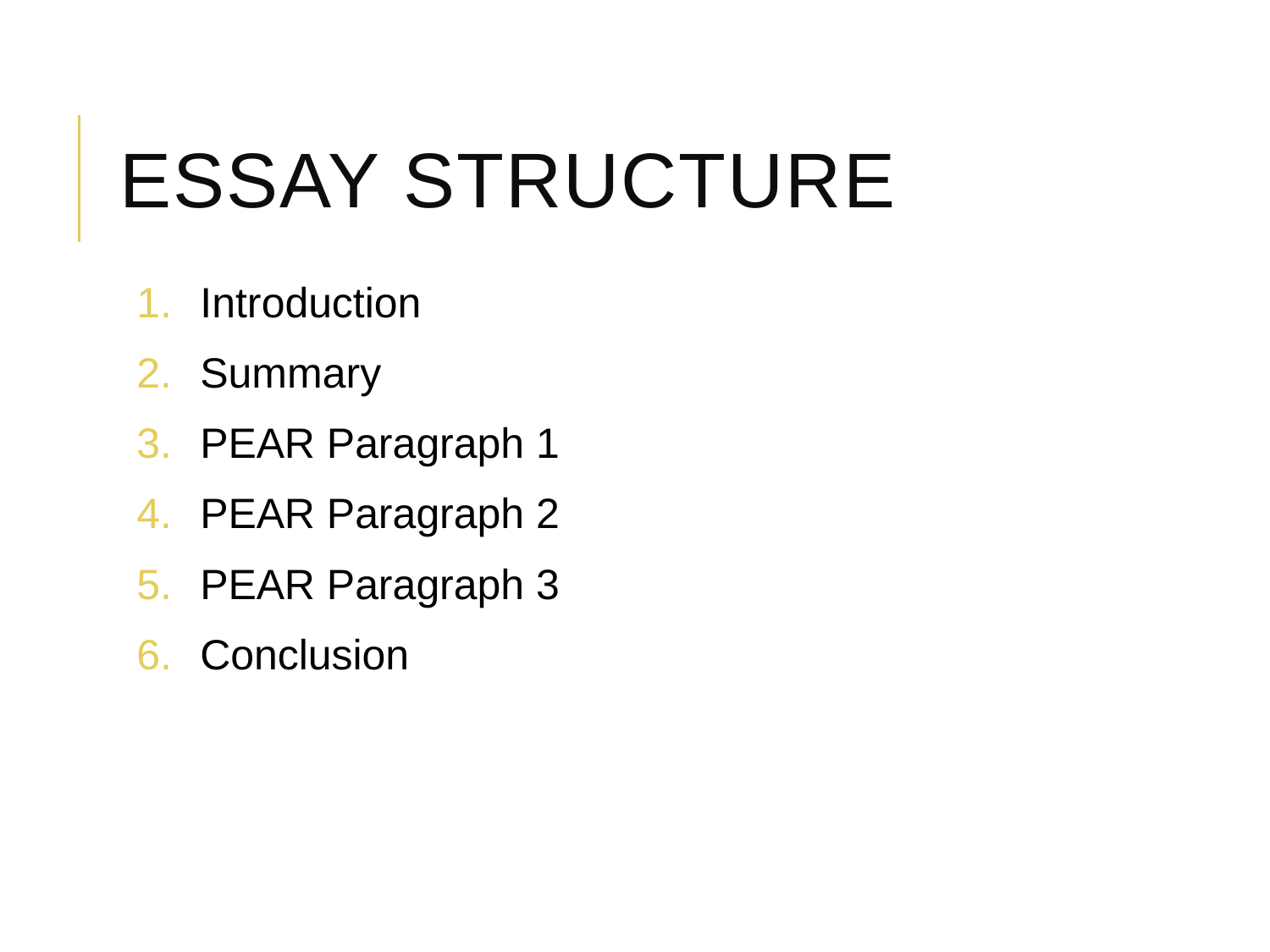

# Essay Structure
Introduction
Summary
PEAR Paragraph 1
PEAR Paragraph 2
PEAR Paragraph 3
Conclusion